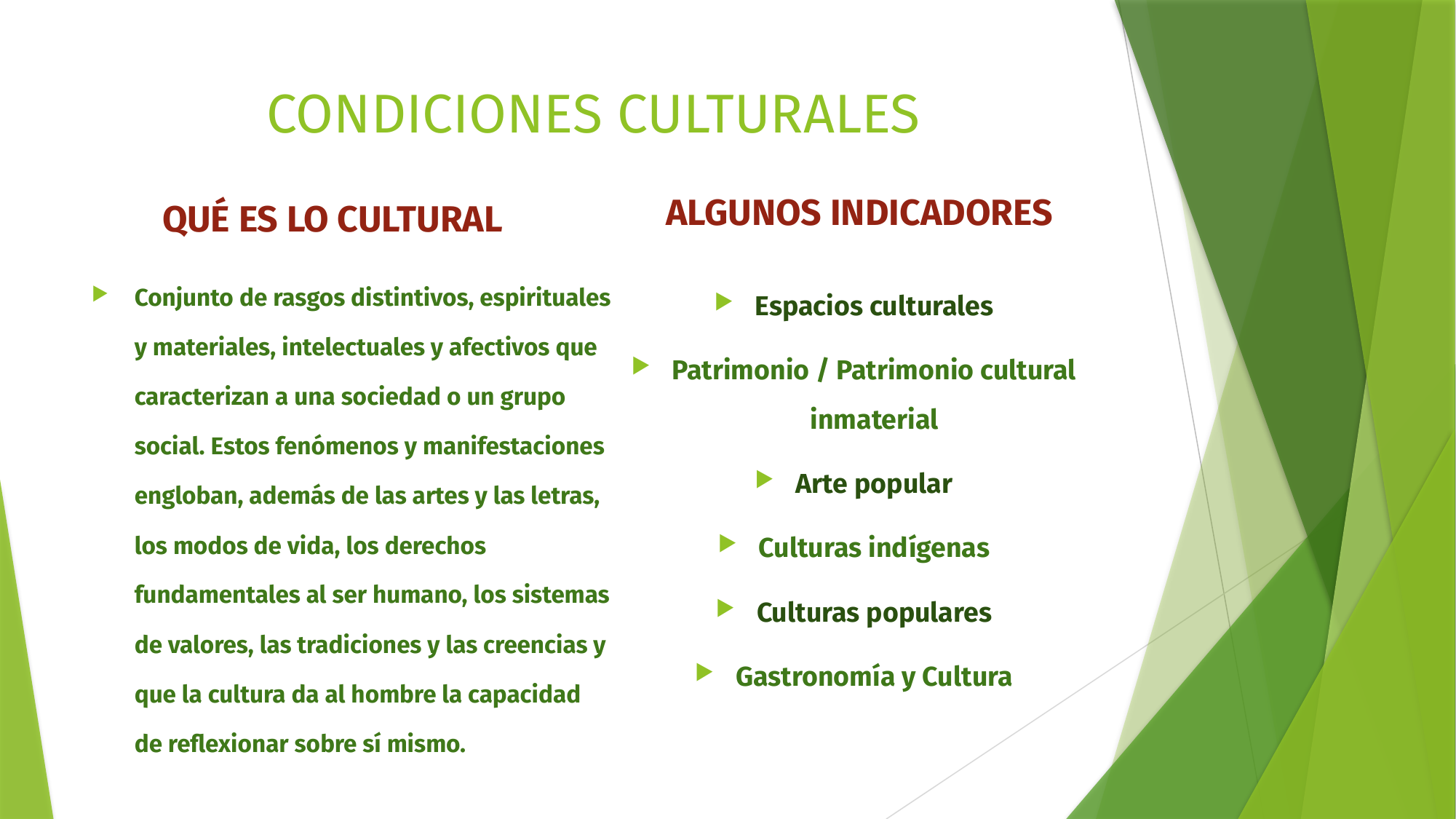

# CONDICIONES CULTURALES
QUÉ ES LO CULTURAL
ALGUNOS INDICADORES
Conjunto de rasgos distintivos, espirituales y materiales, intelectuales y afectivos que caracterizan a una sociedad o un grupo social. Estos fenómenos y manifestaciones engloban, además de las artes y las letras, los modos de vida, los derechos fundamentales al ser humano, los sistemas de valores, las tradiciones y las creencias y que la cultura da al hombre la capacidad de reflexionar sobre sí mismo.

Espacios culturales
Patrimonio / Patrimonio cultural inmaterial
Arte popular
Culturas indígenas
Culturas populares
Gastronomía y Cultura